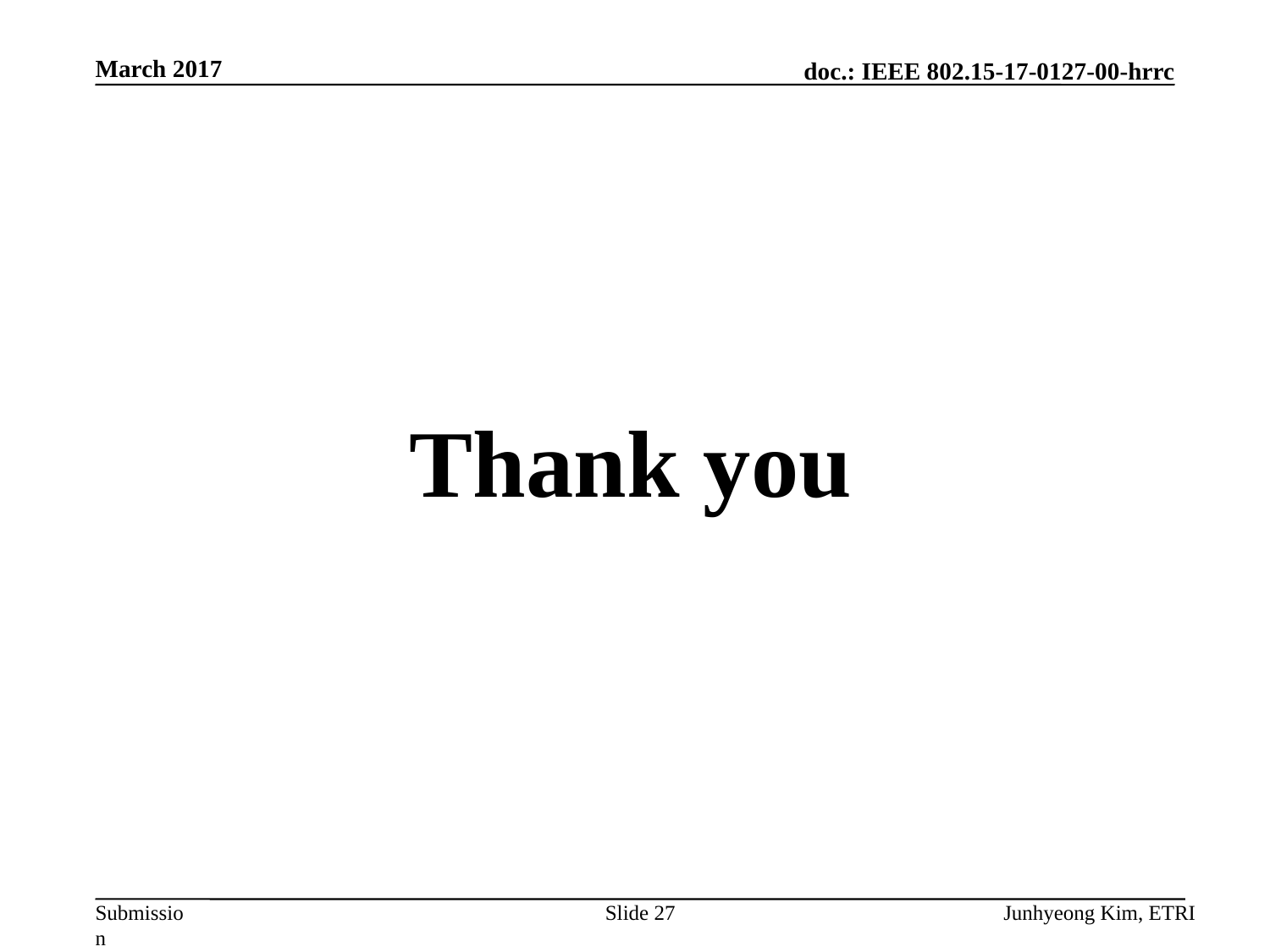

March 2017
Thank you
Slide 27
Junhyeong Kim, ETRI